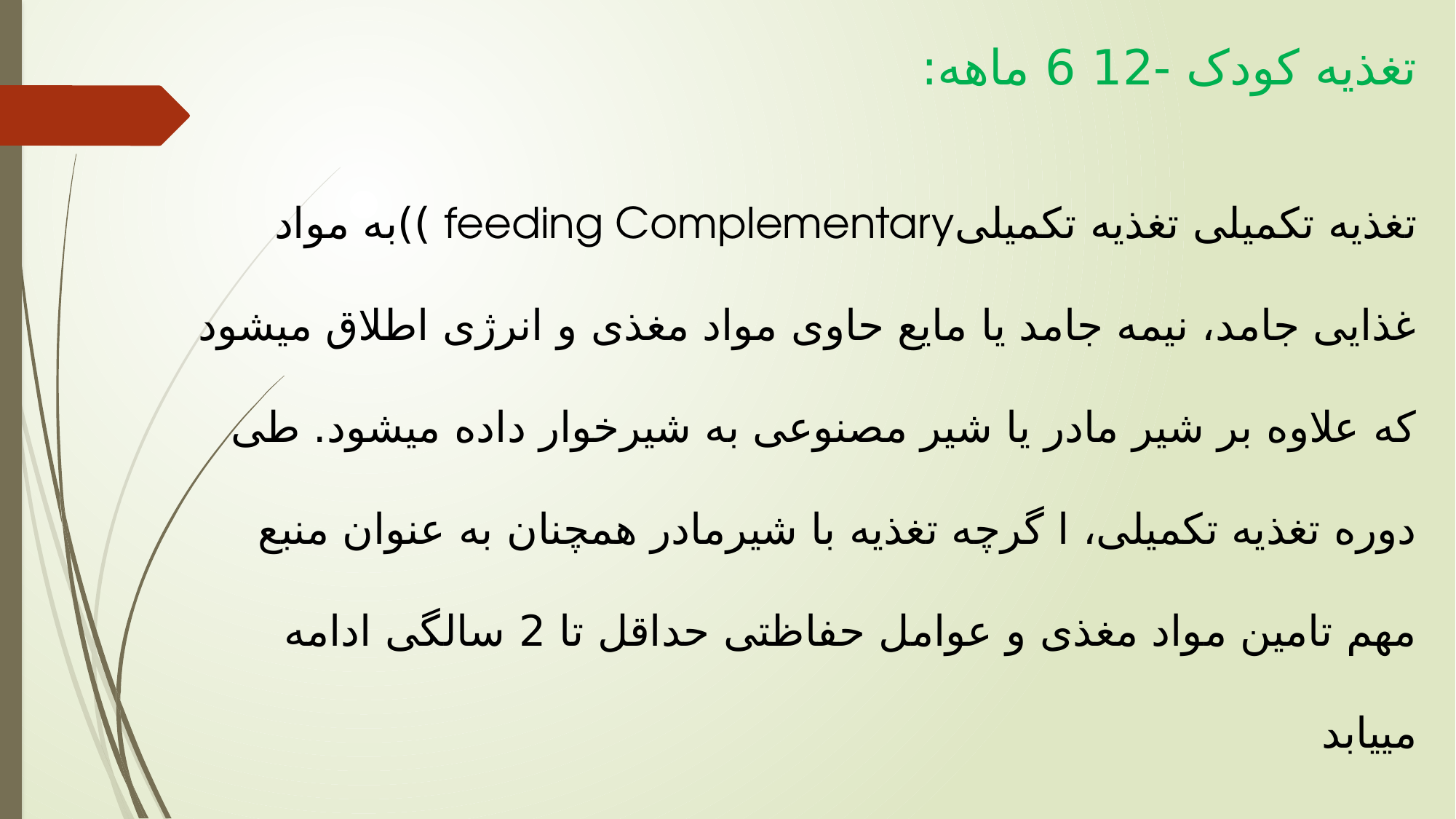

تغذیه کودک -12 6 ماهه:

تغذیه تکمیلی تغذیه تکمیلیfeeding Complementary ))به مواد غذایی جامد، نیمه جامد یا مایع حاوی مواد مغذی و انرژی اطلاق میشود که علاوه بر شیر مادر یا شیر مصنوعی به شیرخوار داده میشود. طی دوره تغذیه تکمیلی، ا گرچه تغذیه با شیرمادر همچنان به عنوان منبع مهم تامین مواد مغذی و عوامل حفاظتی حداقل تا 2 سالگی ادامه مییابد